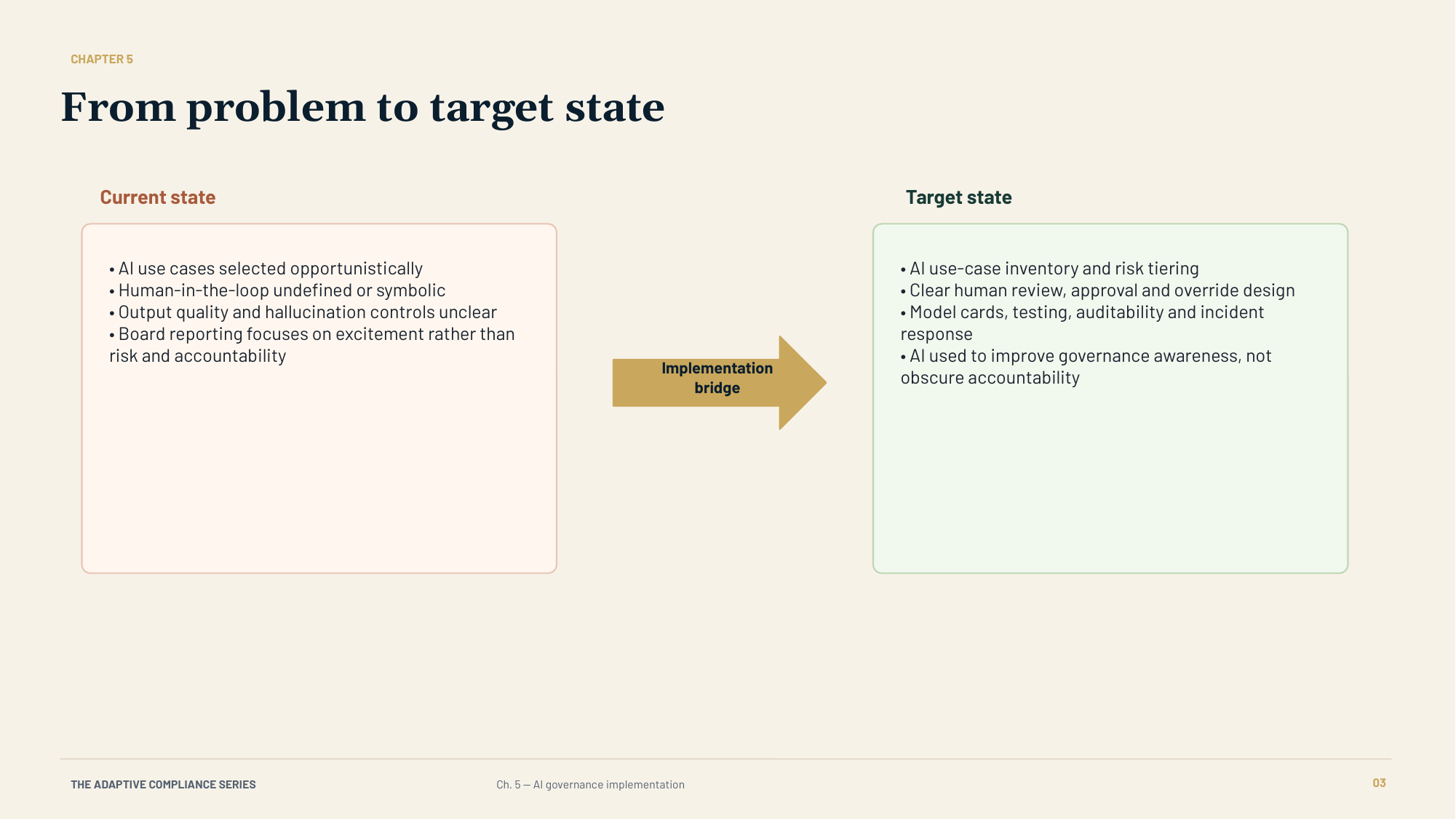

CHAPTER 5
From problem to target state
Current state
Target state

• AI use cases selected opportunistically
• Human-in-the-loop undefined or symbolic
• Output quality and hallucination controls unclear
• Board reporting focuses on excitement rather than risk and accountability
• AI use-case inventory and risk tiering
• Clear human review, approval and override design
• Model cards, testing, auditability and incident response
• AI used to improve governance awareness, not obscure accountability

Implementation
bridge

03
THE ADAPTIVE COMPLIANCE SERIES
Ch. 5 — AI governance implementation